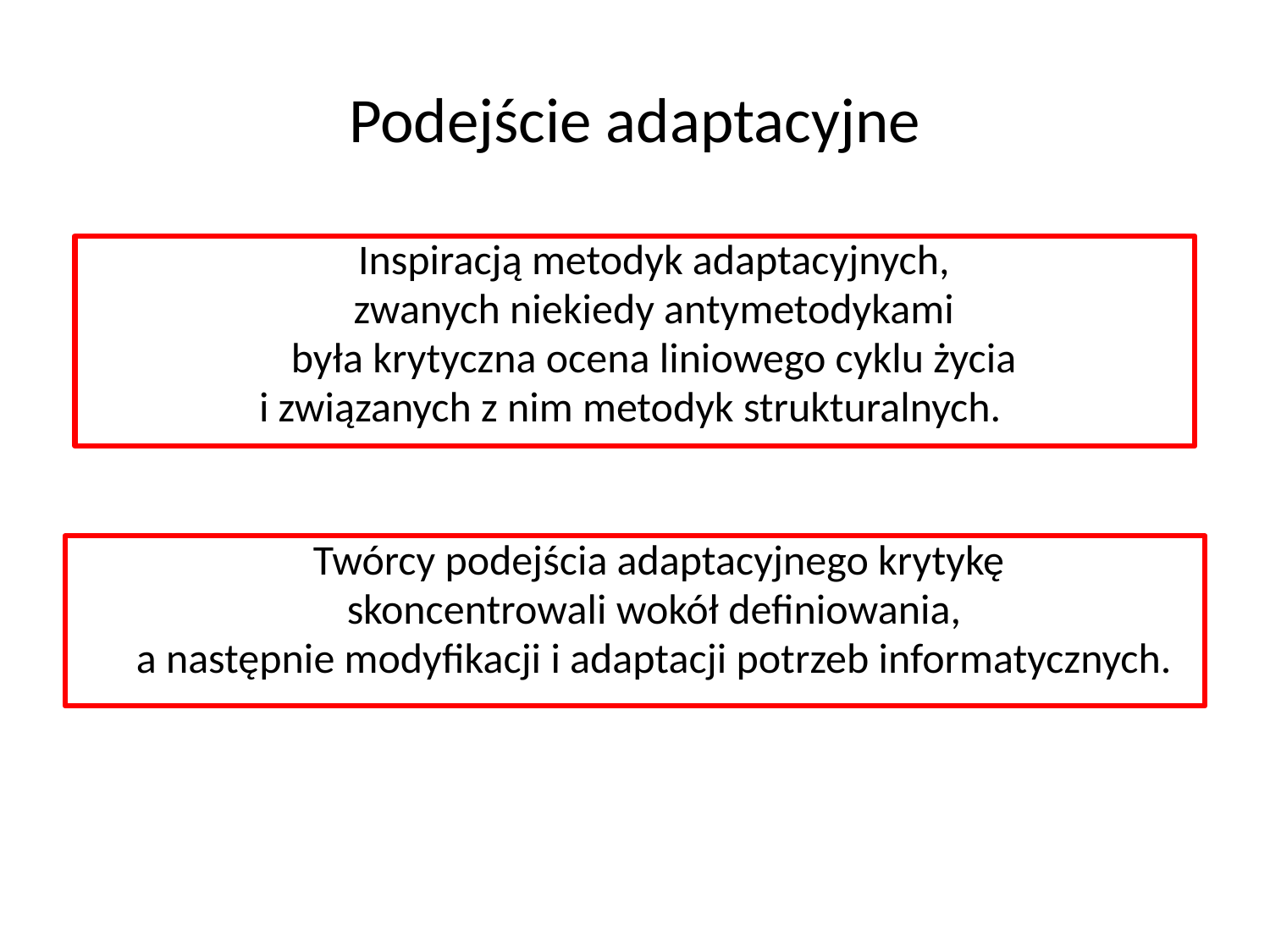

# Podejście adaptacyjne
	Inspiracją metodyk adaptacyjnych,
	zwanych niekiedy antymetodykami
	była krytyczna ocena liniowego cyklu życia
i związanych z nim metodyk strukturalnych.
	Twórcy podejścia adaptacyjnego krytykę
	skoncentrowali wokół definiowania,
	a następnie modyfikacji i adaptacji potrzeb informatycznych.